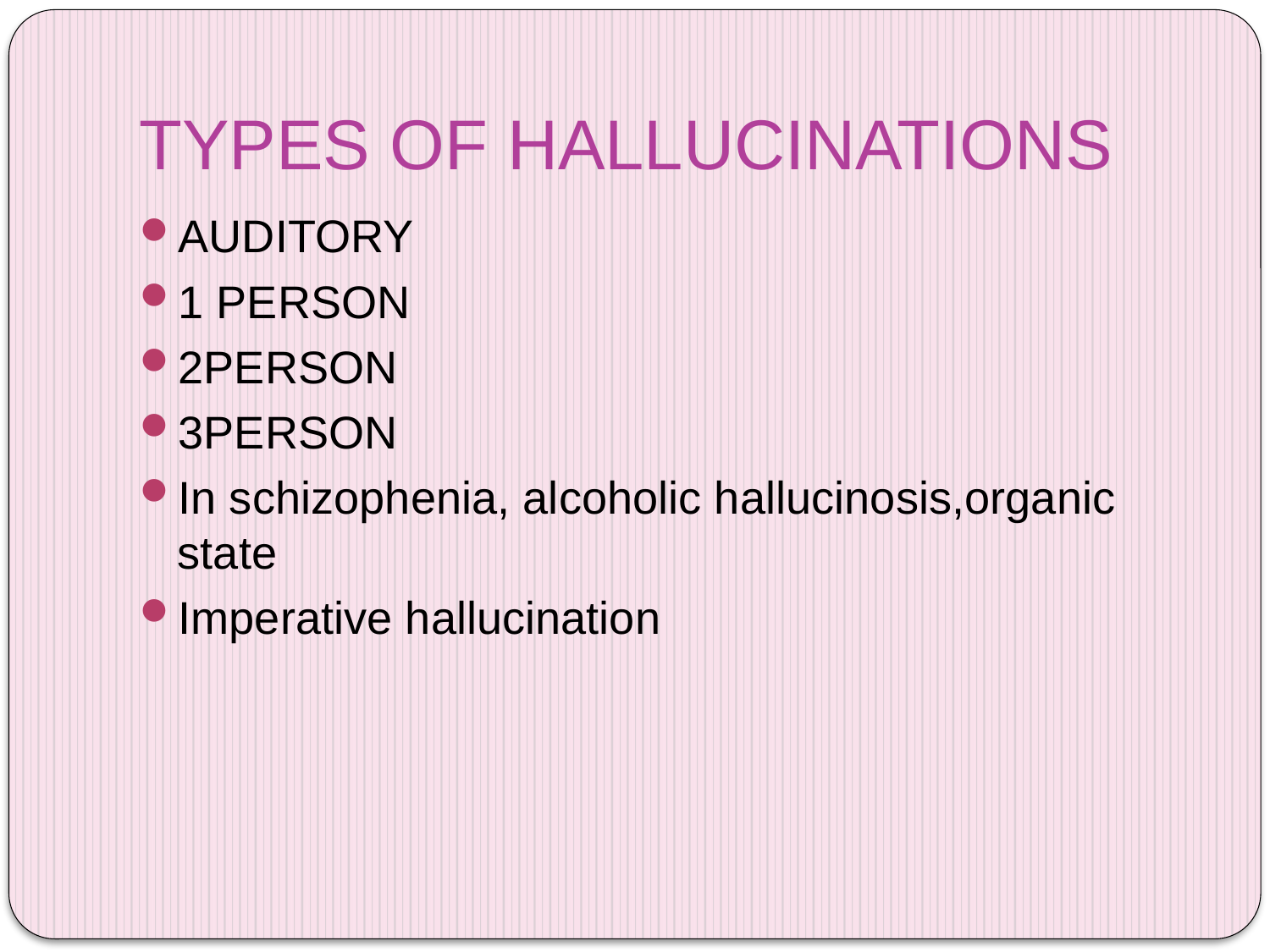

# TYPES OF HALLUCINATIONS
AUDITORY
1 PERSON
2PERSON
3PERSON
In schizophenia, alcoholic hallucinosis,organic state
Imperative hallucination